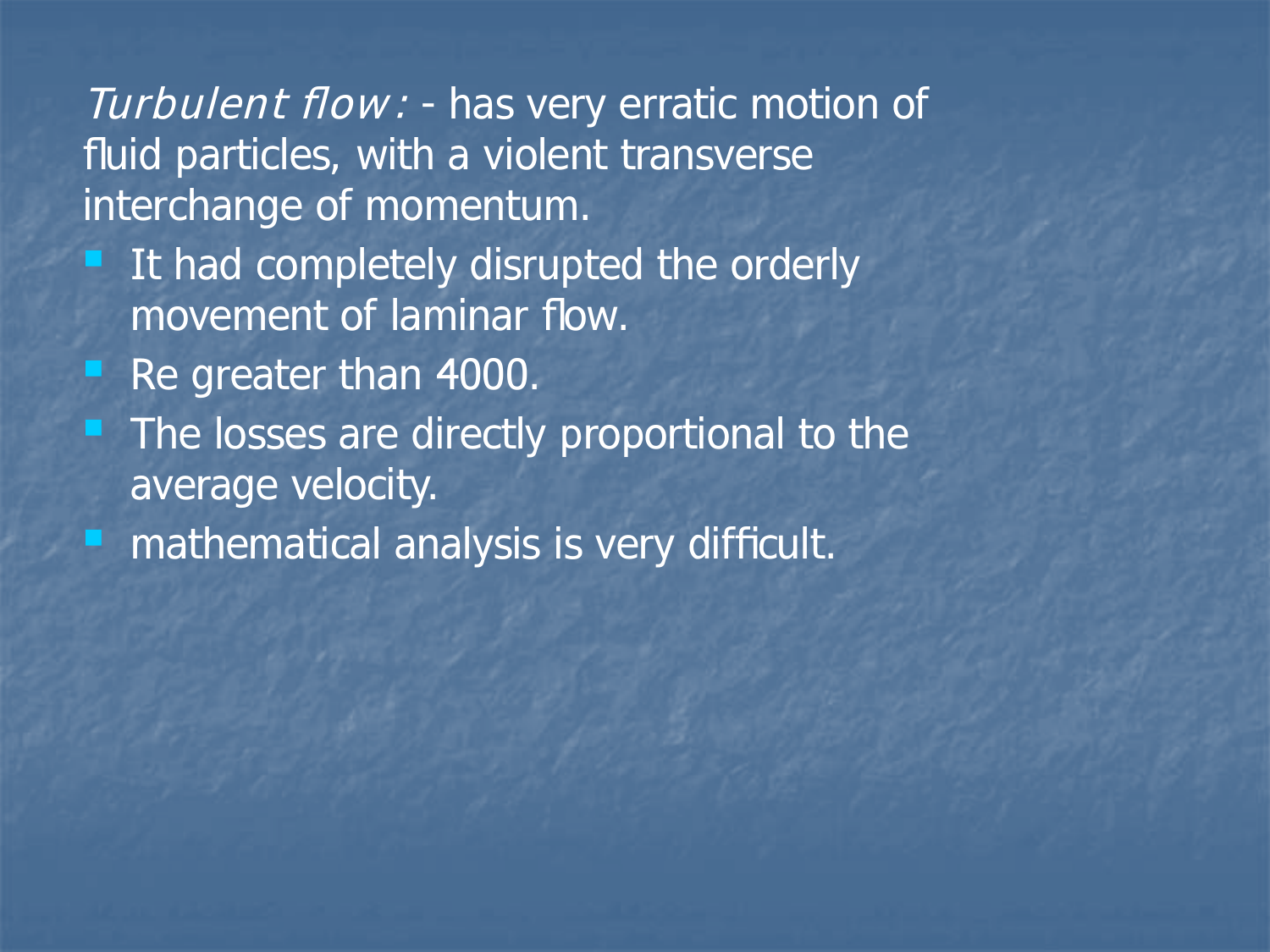

Turbulent flow: - has very erratic motion of fluid particles, with a violent transverse interchange of momentum.
It had completely disrupted the orderly movement of laminar flow.
Re greater than 4000.
The losses are directly proportional to the average velocity.
mathematical analysis is very difficult.